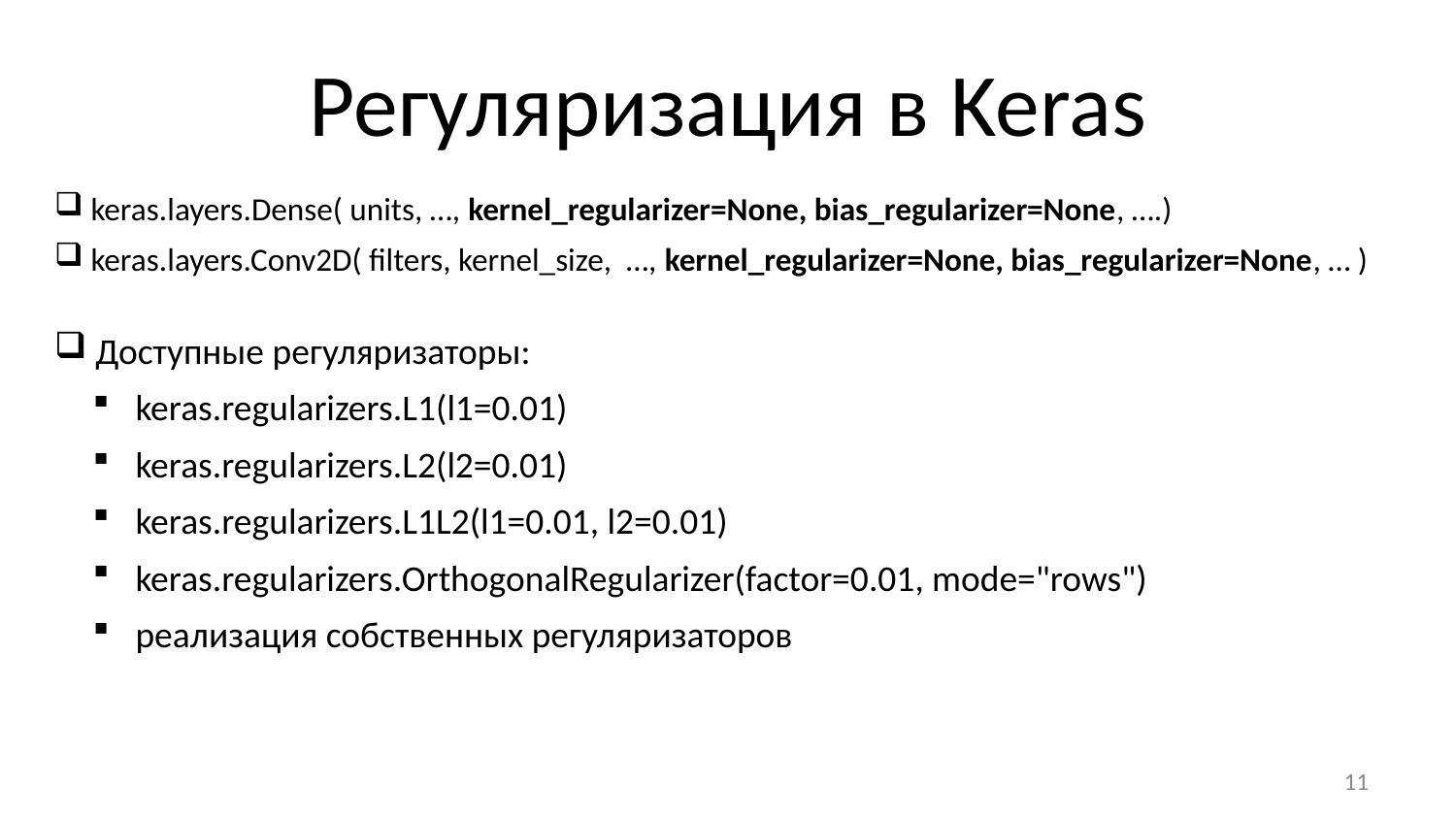

# Регуляризация в Keras
 keras.layers.Dense( units, …, kernel_regularizer=None, bias_regularizer=None, ….)
 keras.layers.Conv2D( filters, kernel_size,  …, kernel_regularizer=None, bias_regularizer=None, … )
 Доступные регуляризаторы:
 keras.regularizers.L1(l1=0.01)
 keras.regularizers.L2(l2=0.01)
 keras.regularizers.L1L2(l1=0.01, l2=0.01)
 keras.regularizers.OrthogonalRegularizer(factor=0.01, mode="rows")
 реализация собственных регуляризаторов
11